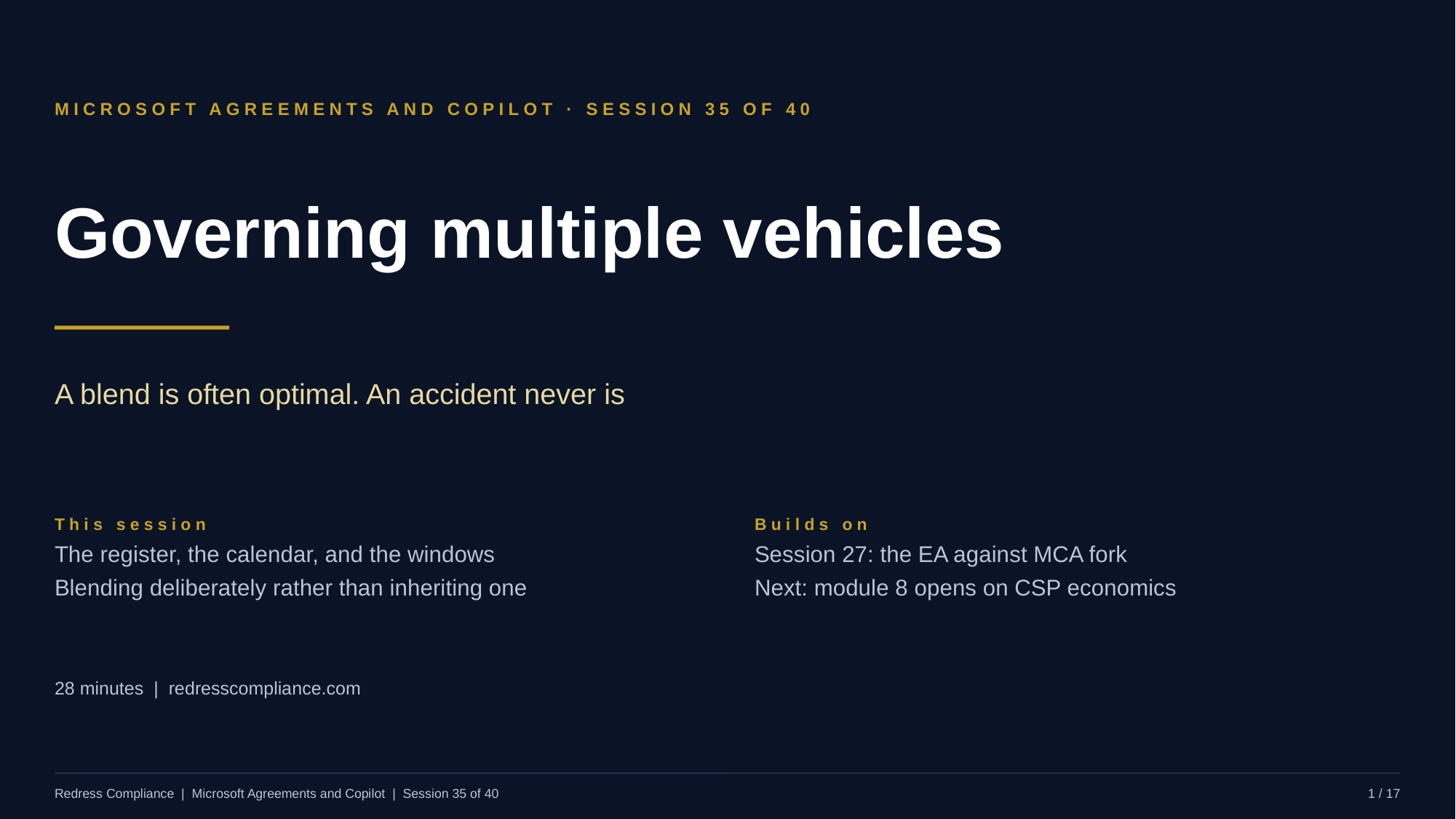

MICROSOFT AGREEMENTS AND COPILOT · SESSION 35 OF 40
Governing multiple vehicles

A blend is often optimal. An accident never is
This session
The register, the calendar, and the windows
Blending deliberately rather than inheriting one
Builds on
Session 27: the EA against MCA fork
Next: module 8 opens on CSP economics
28 minutes  |  redresscompliance.com

Redress Compliance  |  Microsoft Agreements and Copilot  |  Session 35 of 40
1 / 17